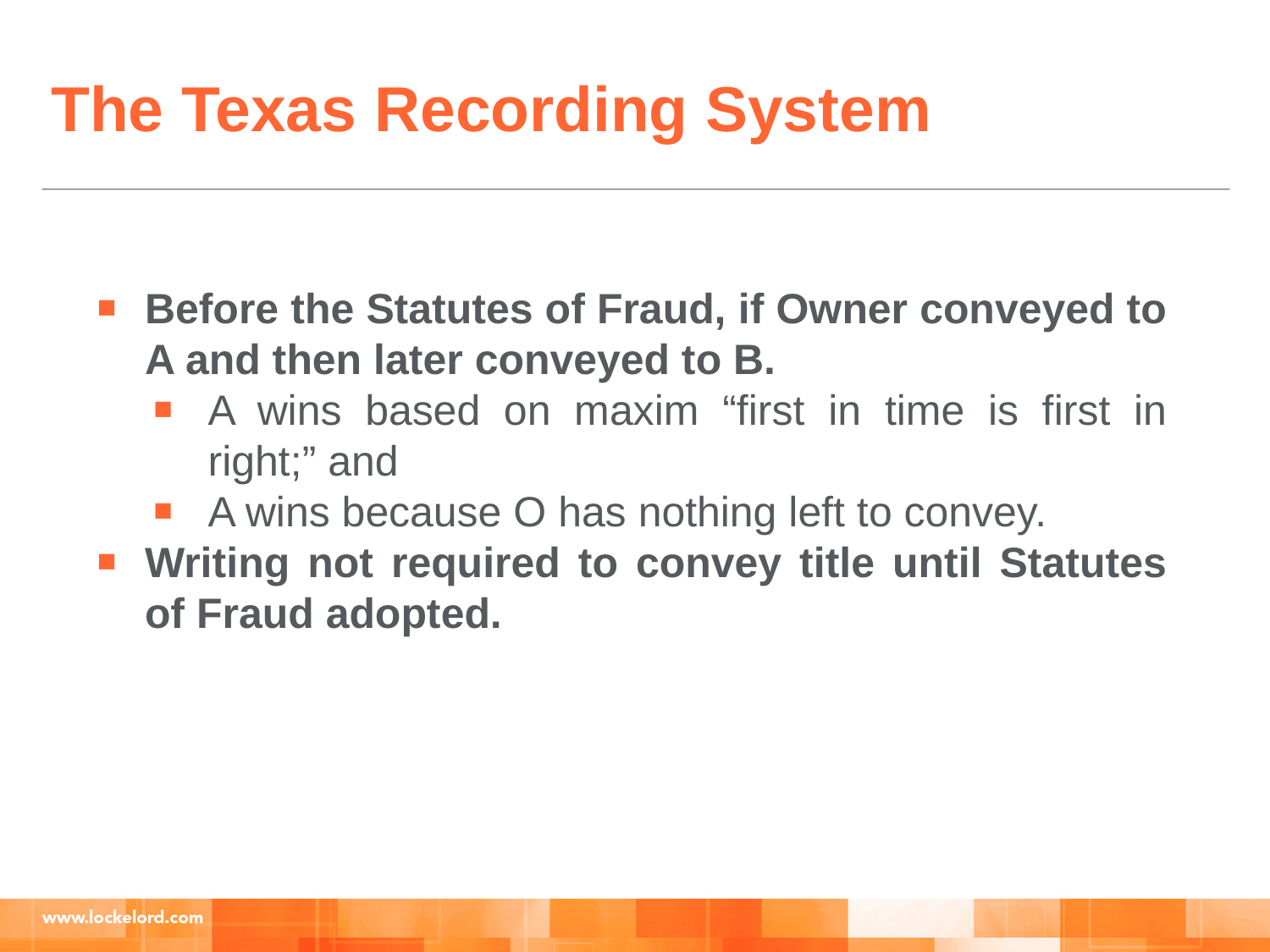

The Texas Recording System
Before the Statutes of Fraud, if Owner conveyed to A and then later conveyed to B.
A wins based on maxim “first in time is first in right;” and
A wins because O has nothing left to convey.
Writing not required to convey title until Statutes of Fraud adopted.